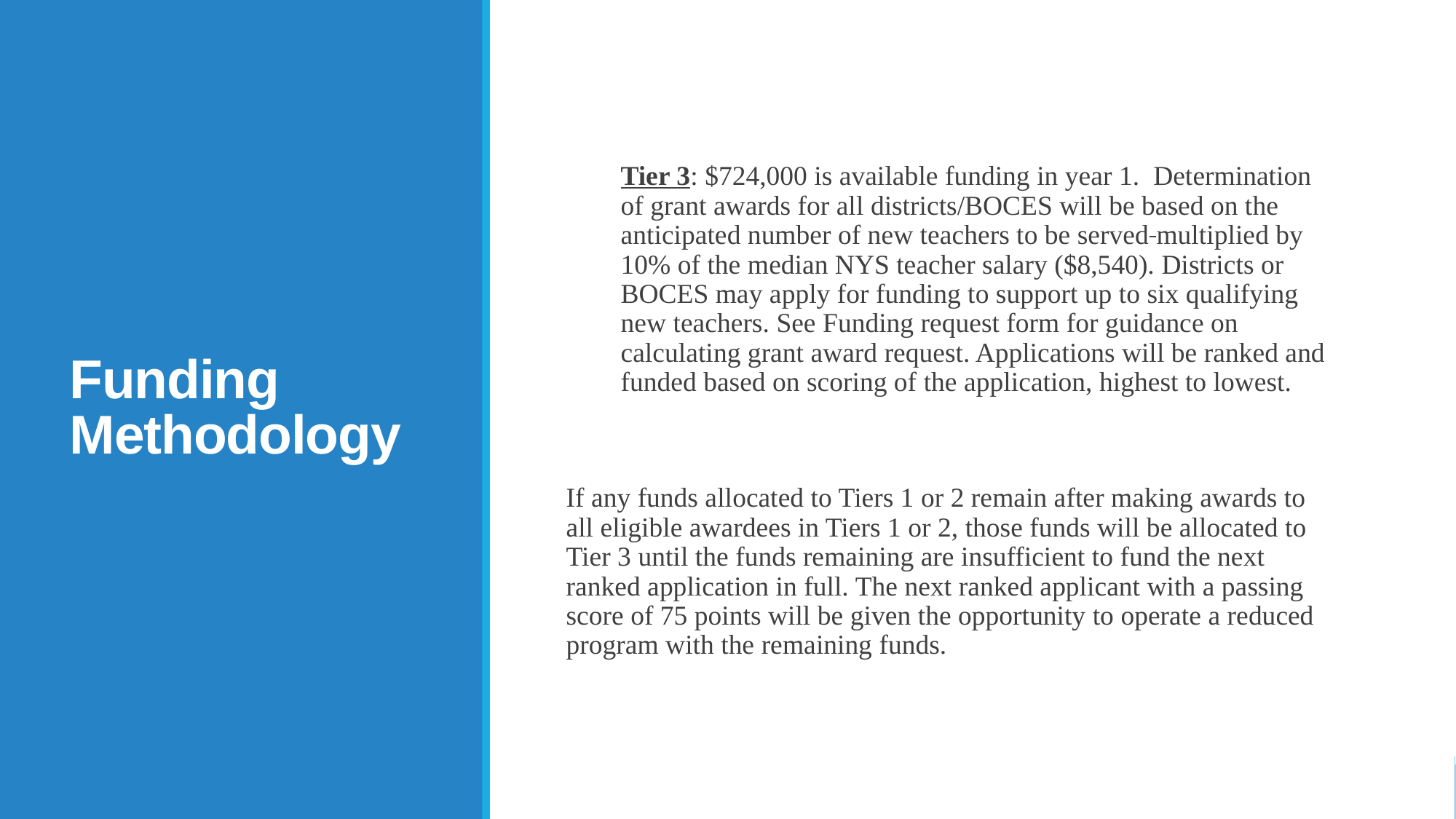

# Funding Methodology

Tier 3: $724,000 is available funding in year 1.  Determination of grant awards for all districts/BOCES will be based on the anticipated number of new teachers to be served multiplied by 10% of the median NYS teacher salary ($8,540). Districts or BOCES may apply for funding to support up to six qualifying new teachers. See Funding request form for guidance on calculating grant award request. Applications will be ranked and funded based on scoring of the application, highest to lowest.

If any funds allocated to Tiers 1 or 2 remain after making awards to all eligible awardees in Tiers 1 or 2, those funds will be allocated to Tier 3 until the funds remaining are insufficient to fund the next ranked application in full. The next ranked applicant with a passing score of 75 points will be given the opportunity to operate a reduced program with the remaining funds.